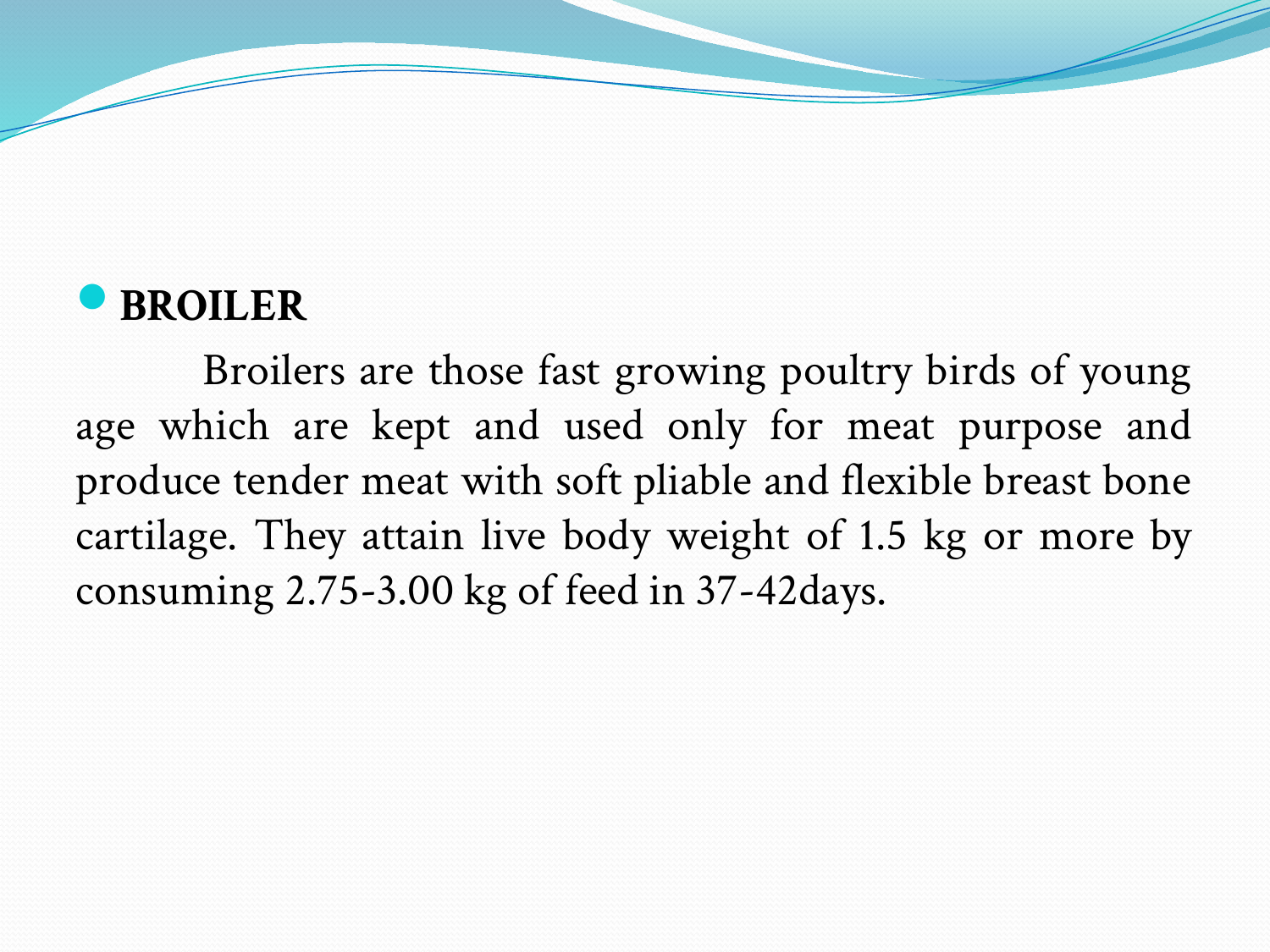

#
BROILER
	Broilers are those fast growing poultry birds of young age which are kept and used only for meat purpose and produce tender meat with soft pliable and flexible breast bone cartilage. They attain live body weight of 1.5 kg or more by consuming 2.75-3.00 kg of feed in 37-42days.